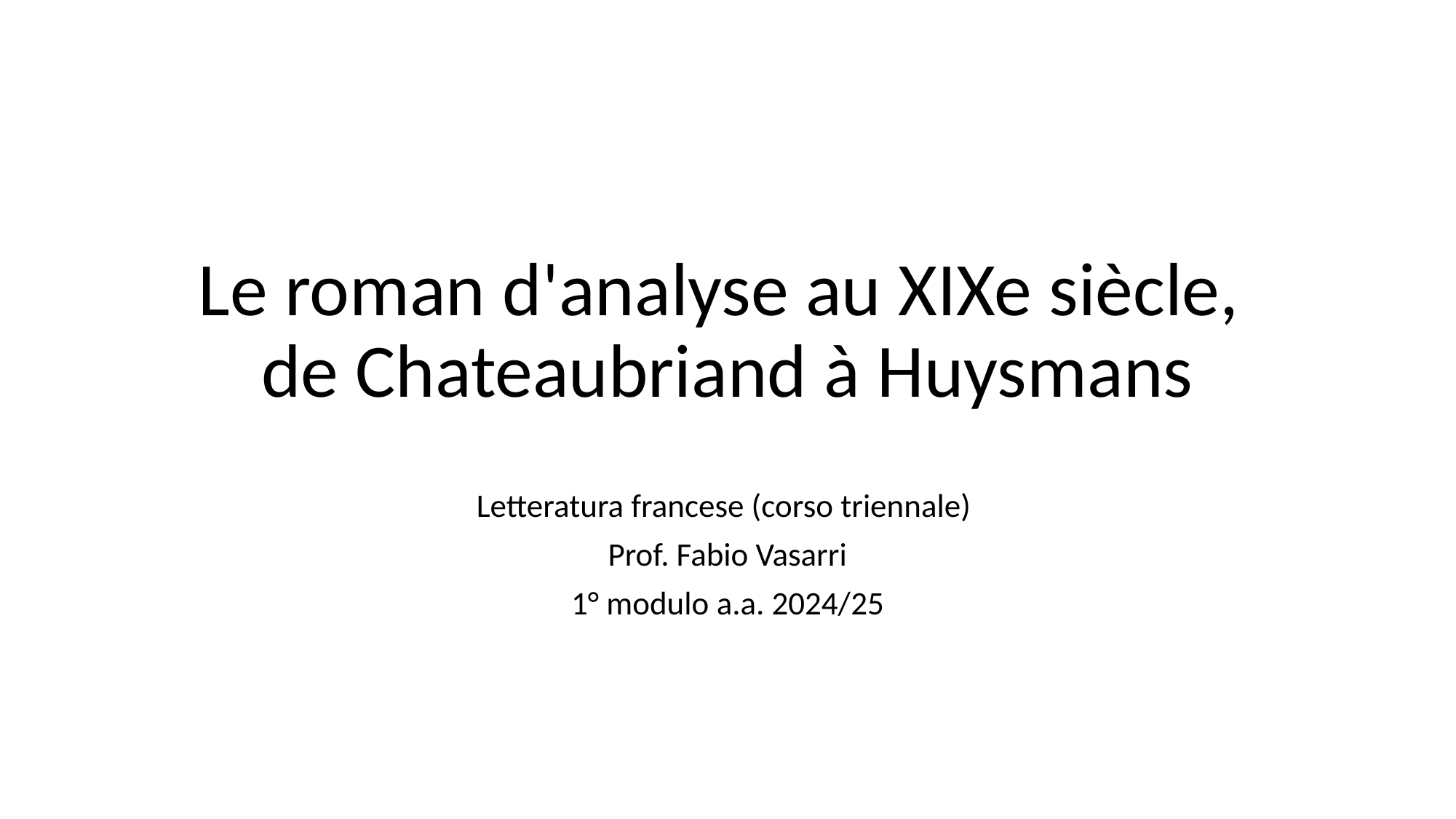

# Le roman d'analyse au XIXe siècle, de Chateaubriand à Huysmans

Letteratura francese (corso triennale)
Prof. Fabio Vasarri
1° modulo a.a. 2024/25